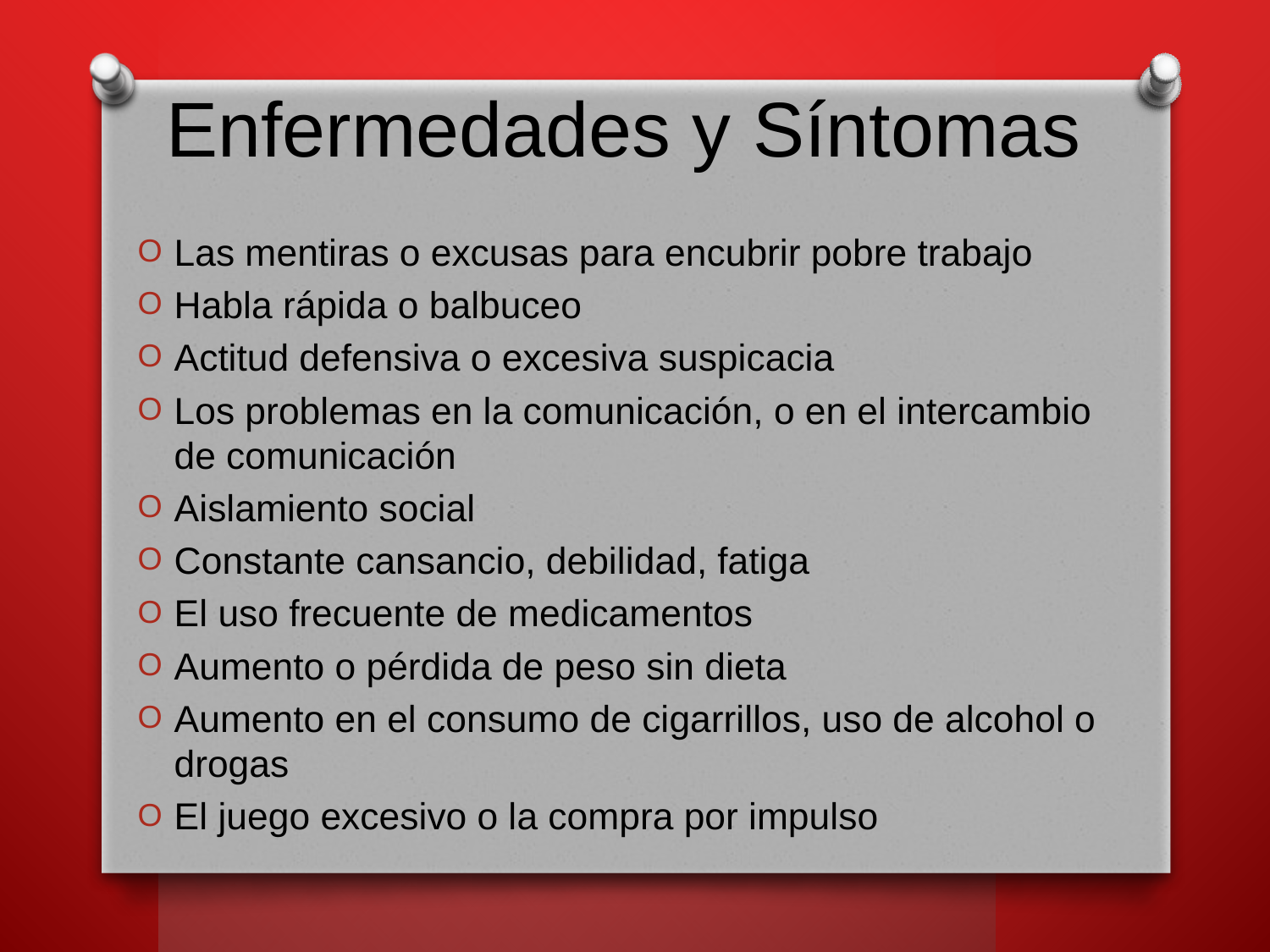

# Enfermedades y Síntomas
Las mentiras o excusas para encubrir pobre trabajo
Habla rápida o balbuceo
Actitud defensiva o excesiva suspicacia
Los problemas en la comunicación, o en el intercambio de comunicación
Aislamiento social
Constante cansancio, debilidad, fatiga
El uso frecuente de medicamentos
Aumento o pérdida de peso sin dieta
Aumento en el consumo de cigarrillos, uso de alcohol o drogas
El juego excesivo o la compra por impulso